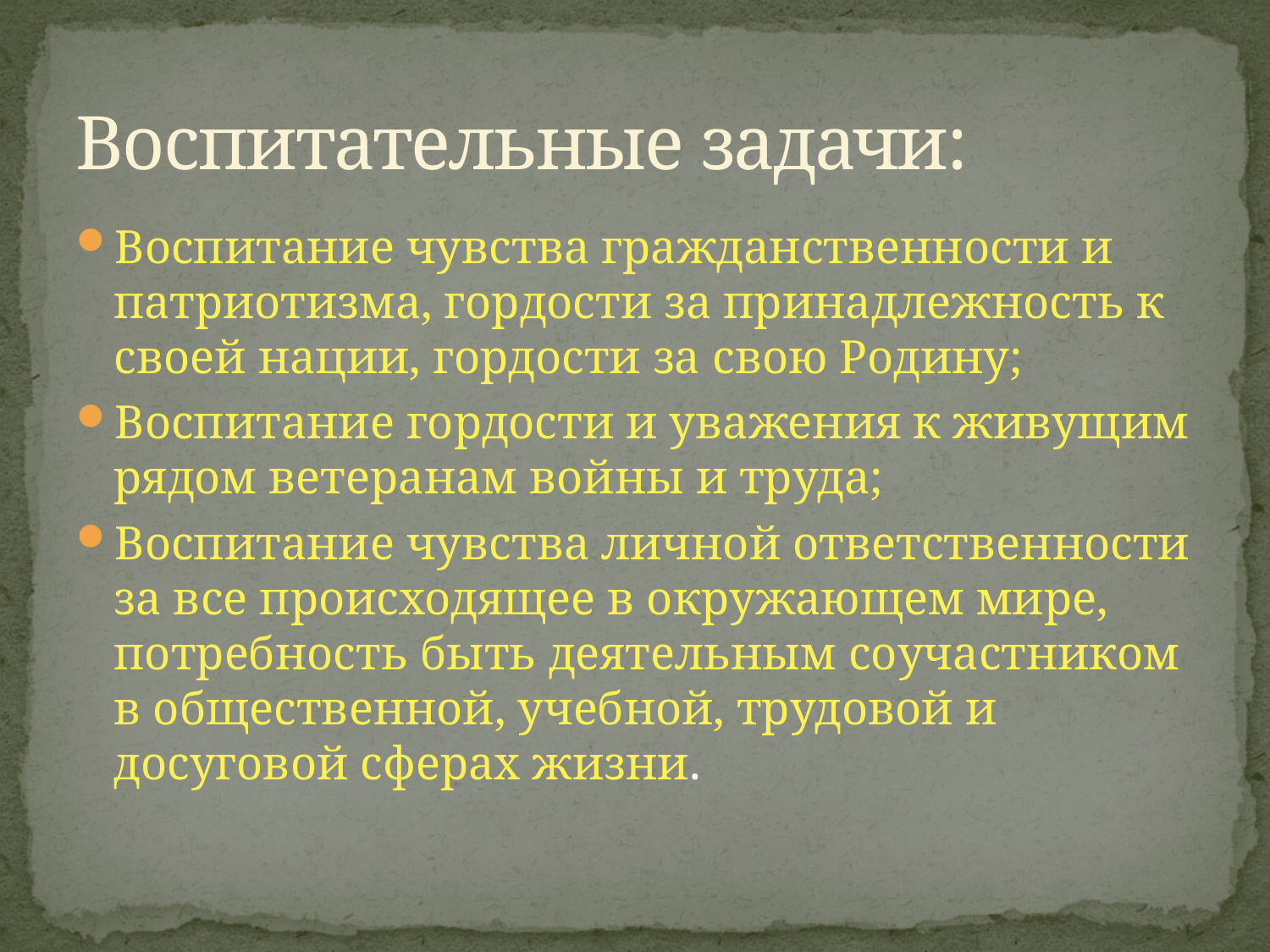

# Воспитательные задачи:
Воспитание чувства гражданственности и патриотизма, гордости за принадлежность к своей нации, гордости за свою Родину;
Воспитание гордости и уважения к живущим рядом ветеранам войны и труда;
Воспитание чувства личной ответственности за все происходящее в окружающем мире, потребность быть деятельным соучастником в общественной, учебной, трудовой и досуговой сферах жизни.